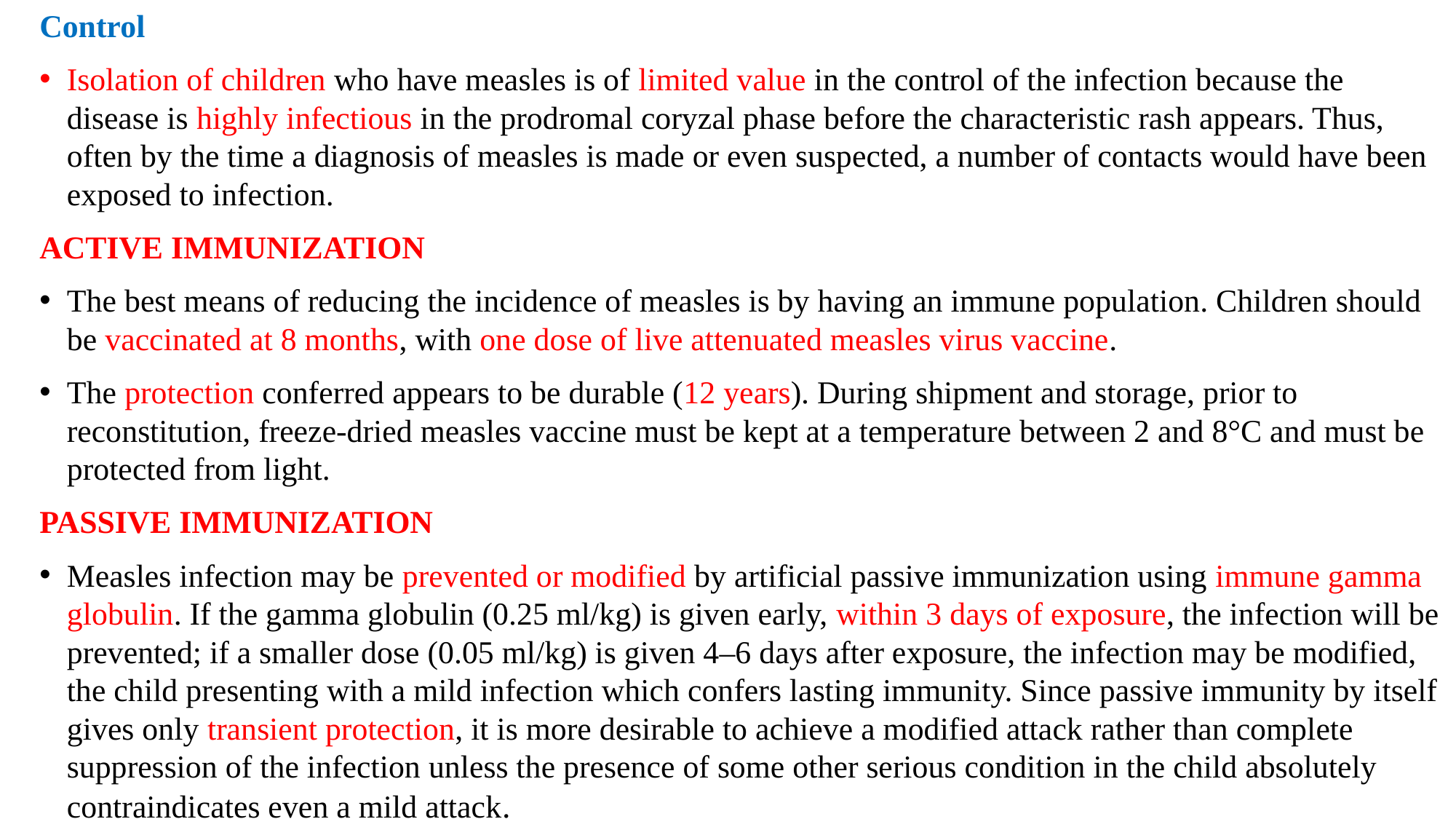

Control
Isolation of children who have measles is of limited value in the control of the infection because the disease is highly infectious in the prodromal coryzal phase before the characteristic rash appears. Thus, often by the time a diagnosis of measles is made or even suspected, a number of contacts would have been exposed to infection.
ACTIVE IMMUNIZATION
The best means of reducing the incidence of measles is by having an immune population. Children should be vaccinated at 8 months, with one dose of live attenuated measles virus vaccine.
The protection conferred appears to be durable (12 years). During shipment and storage, prior to reconstitution, freeze-dried measles vaccine must be kept at a temperature between 2 and 8°C and must be protected from light.
PASSIVE IMMUNIZATION
Measles infection may be prevented or modified by artificial passive immunization using immune gamma globulin. If the gamma globulin (0.25 ml/kg) is given early, within 3 days of exposure, the infection will be prevented; if a smaller dose (0.05 ml/kg) is given 4–6 days after exposure, the infection may be modified, the child presenting with a mild infection which confers lasting immunity. Since passive immunity by itself gives only transient protection, it is more desirable to achieve a modified attack rather than complete suppression of the infection unless the presence of some other serious condition in the child absolutely contraindicates even a mild attack.